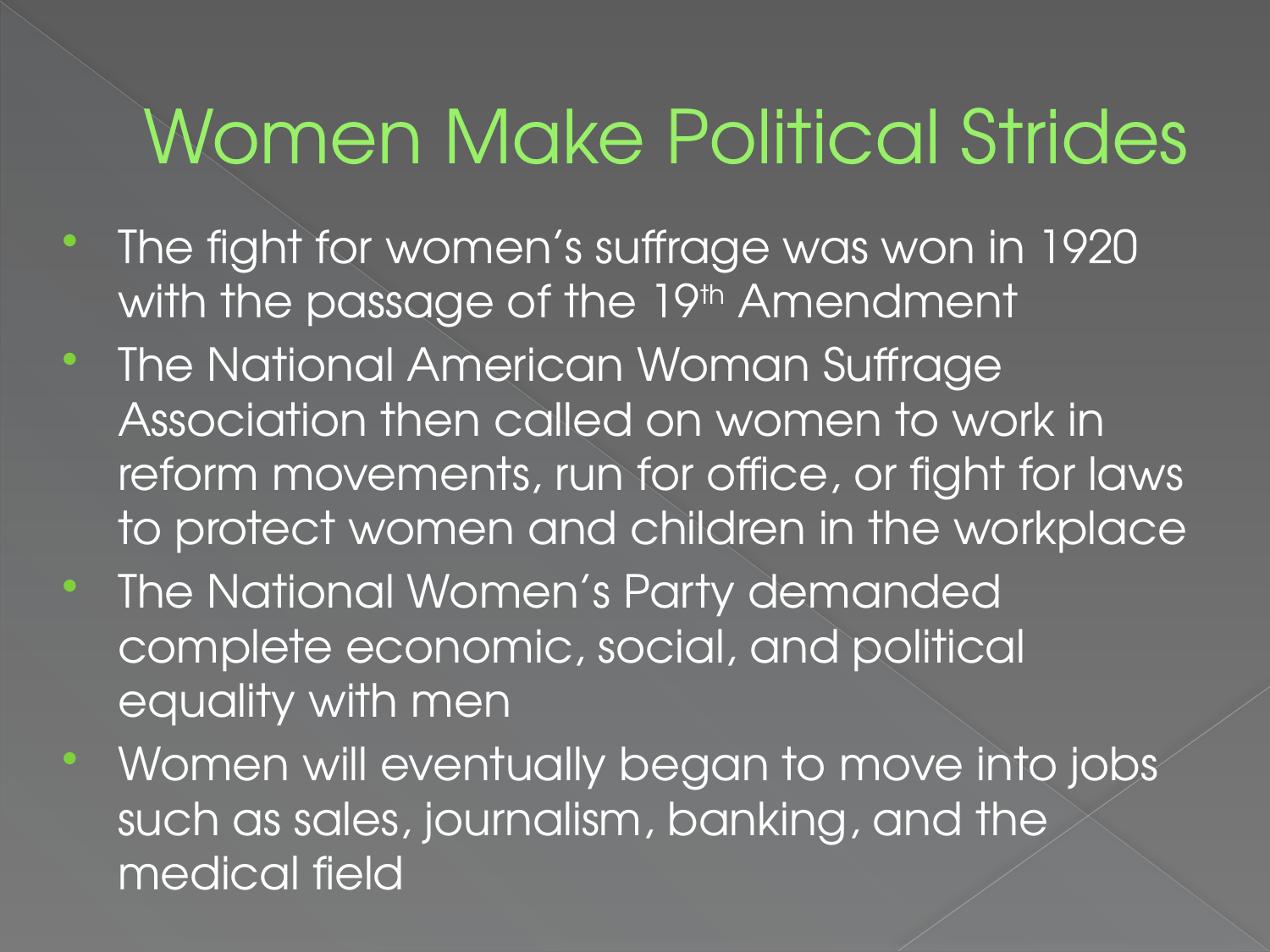

# Women Make Political Strides
The fight for women’s suffrage was won in 1920 with the passage of the 19th Amendment
The National American Woman Suffrage Association then called on women to work in reform movements, run for office, or fight for laws to protect women and children in the workplace
The National Women’s Party demanded complete economic, social, and political equality with men
Women will eventually began to move into jobs such as sales, journalism, banking, and the medical field